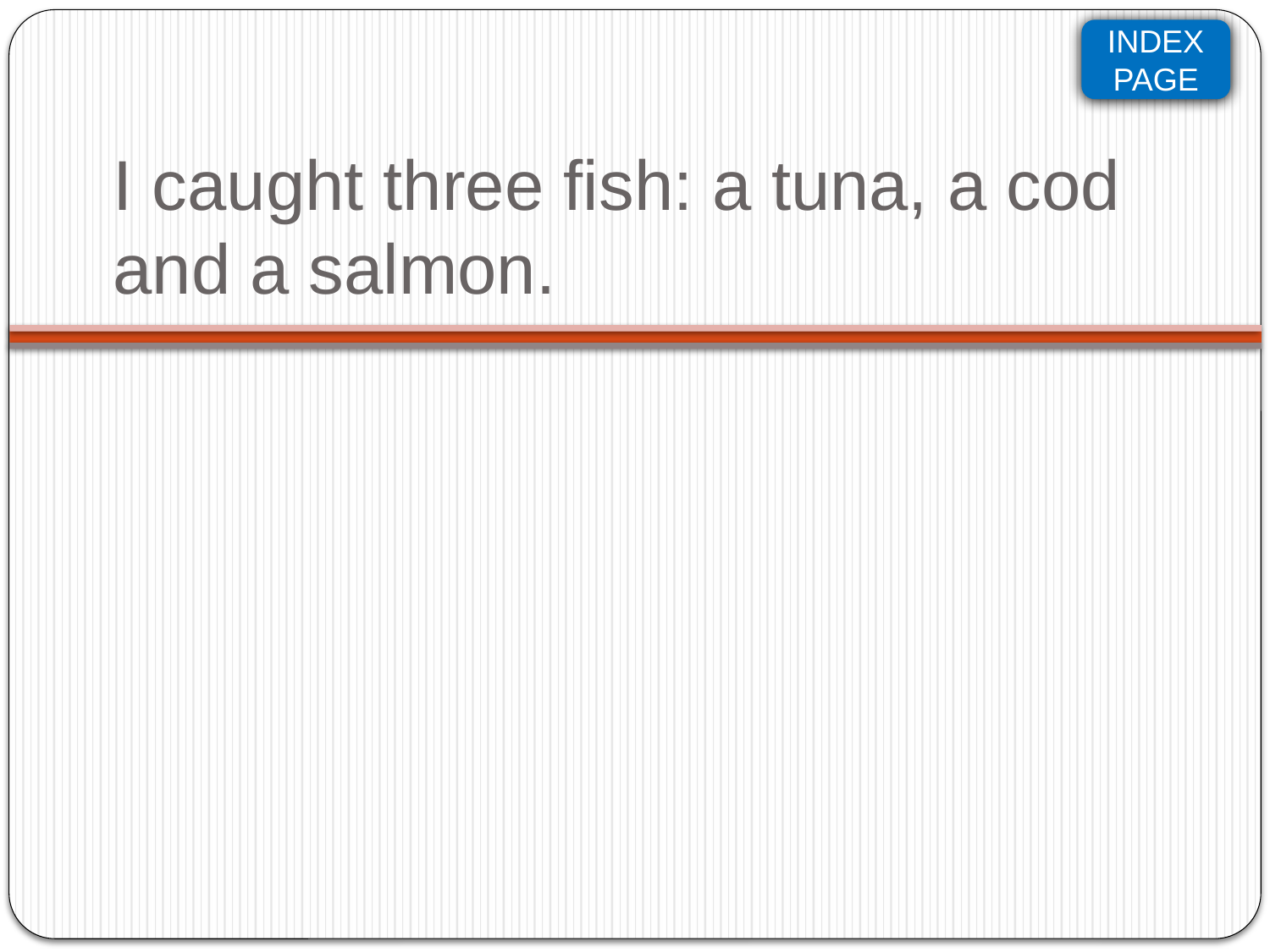

# I caught three fish: a tuna, a cod and a salmon.